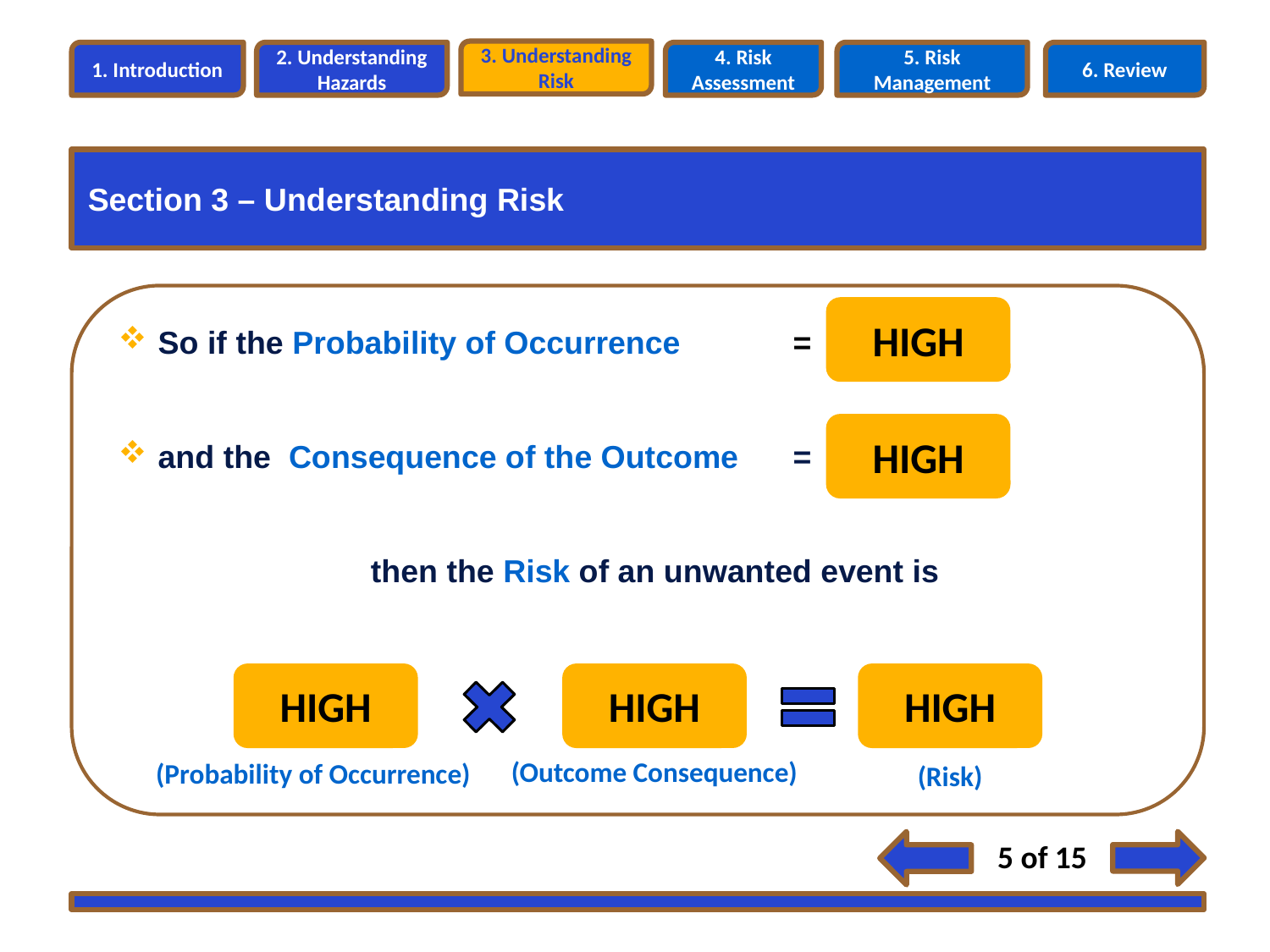

3. Understanding Risk
1. Introduction
2. Understanding Hazards
4. Risk Assessment
5. Risk Management
6. Review

Section 3 – Understanding Risk
Section 3 – Understanding Risk

So if the Probability of Occurrence 	=

and the  Consequence of the Outcome	=

then the Risk of an unwanted event is

HIGH
HIGH
HIGH
(Probability of Occurrence)
HIGH
(Outcome Consequence)
HIGH
(Risk)

5 of 15